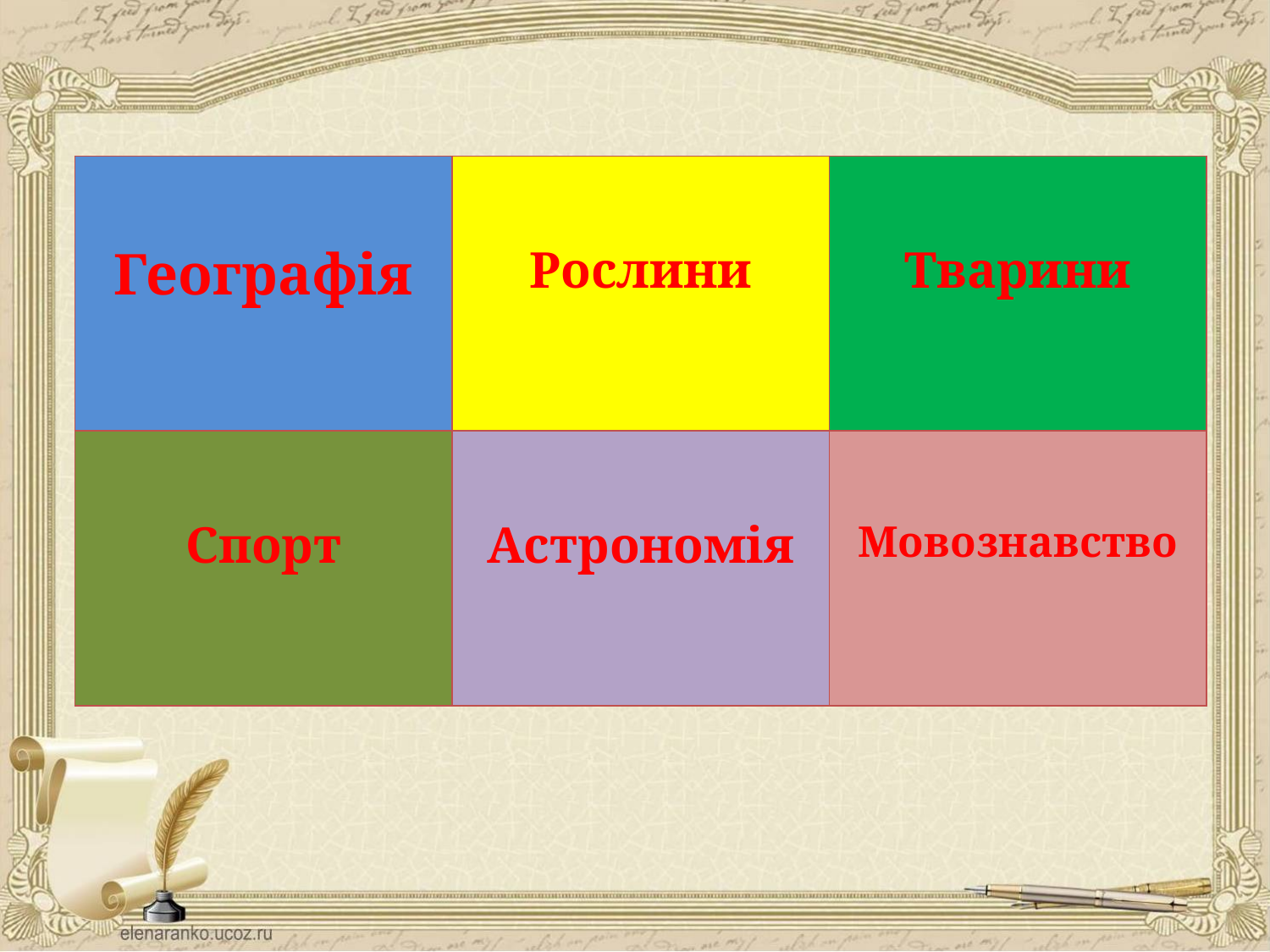

#
| Географія | Рослини | Тварини |
| --- | --- | --- |
| Спорт | Астрономія | Мовознавство |